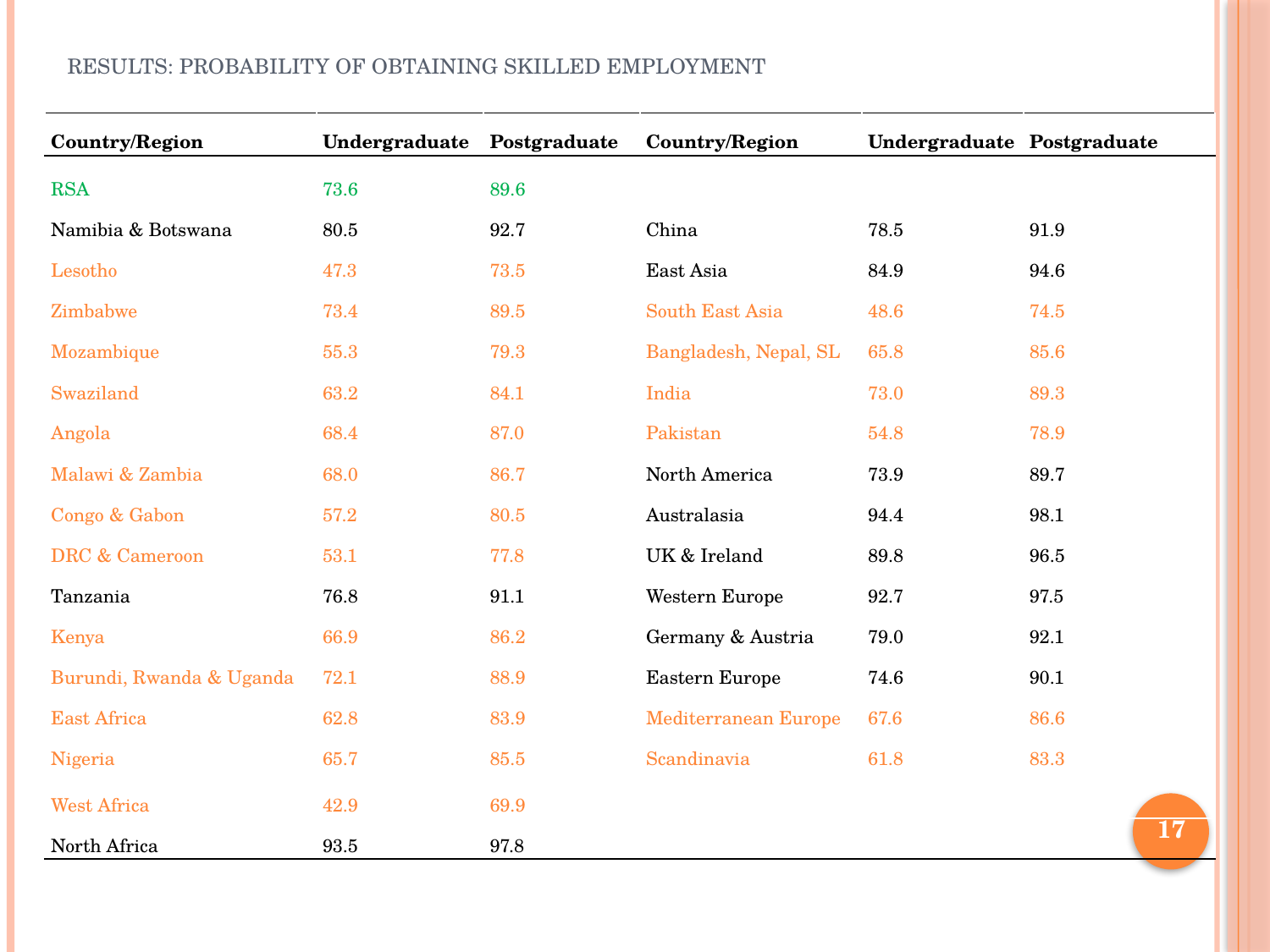

# Results: Probability of obtaining skilled employment
| Country/Region | Undergraduate | Postgraduate | Country/Region | Undergraduate | Postgraduate |
| --- | --- | --- | --- | --- | --- |
| RSA | 73.6 | 89.6 |  |  |  |
| Namibia & Botswana | 80.5 | 92.7 | China | 78.5 | 91.9 |
| Lesotho | 47.3 | 73.5 | East Asia | 84.9 | 94.6 |
| Zimbabwe | 73.4 | 89.5 | South East Asia | 48.6 | 74.5 |
| Mozambique | 55.3 | 79.3 | Bangladesh, Nepal, SL | 65.8 | 85.6 |
| Swaziland | 63.2 | 84.1 | India | 73.0 | 89.3 |
| Angola | 68.4 | 87.0 | Pakistan | 54.8 | 78.9 |
| Malawi & Zambia | 68.0 | 86.7 | North America | 73.9 | 89.7 |
| Congo & Gabon | 57.2 | 80.5 | Australasia | 94.4 | 98.1 |
| DRC & Cameroon | 53.1 | 77.8 | UK & Ireland | 89.8 | 96.5 |
| Tanzania | 76.8 | 91.1 | Western Europe | 92.7 | 97.5 |
| Kenya | 66.9 | 86.2 | Germany & Austria | 79.0 | 92.1 |
| Burundi, Rwanda & Uganda | 72.1 | 88.9 | Eastern Europe | 74.6 | 90.1 |
| East Africa | 62.8 | 83.9 | Mediterranean Europe | 67.6 | 86.6 |
| Nigeria | 65.7 | 85.5 | Scandinavia | 61.8 | 83.3 |
| West Africa | 42.9 | 69.9 |  |  |  |
| North Africa | 93.5 | 97.8 |  |  |  |
17